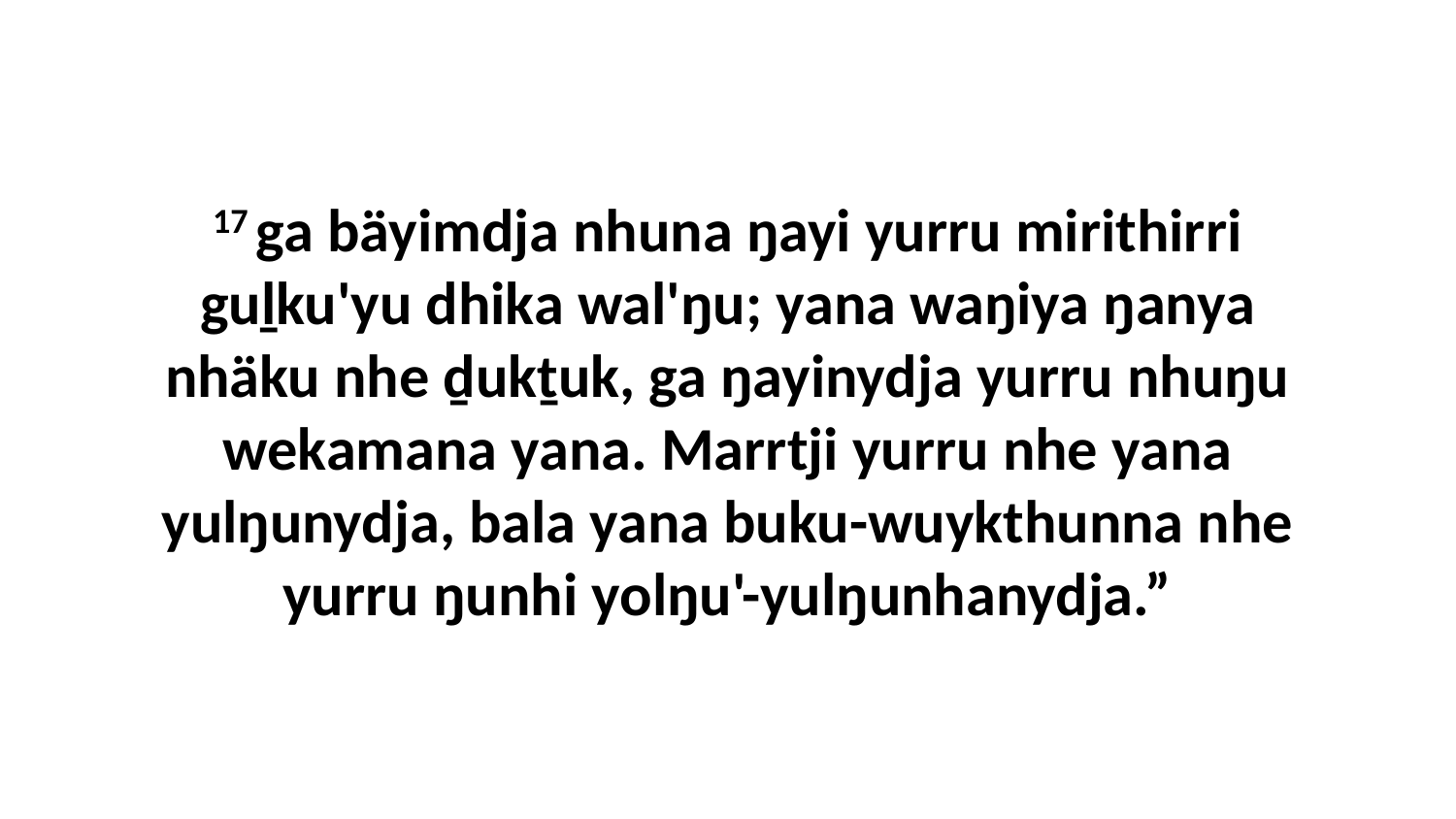

17 ga bäyimdja nhuna ŋayi yurru mirithirri guḻku'yu dhika wal'ŋu; yana waŋiya ŋanya nhäku nhe ḏukṯuk, ga ŋayinydja yurru nhuŋu wekamana yana. Marrtji yurru nhe yana yulŋunydja, bala yana buku-wuykthunna nhe yurru ŋunhi yolŋu'-yulŋunhanydja.”